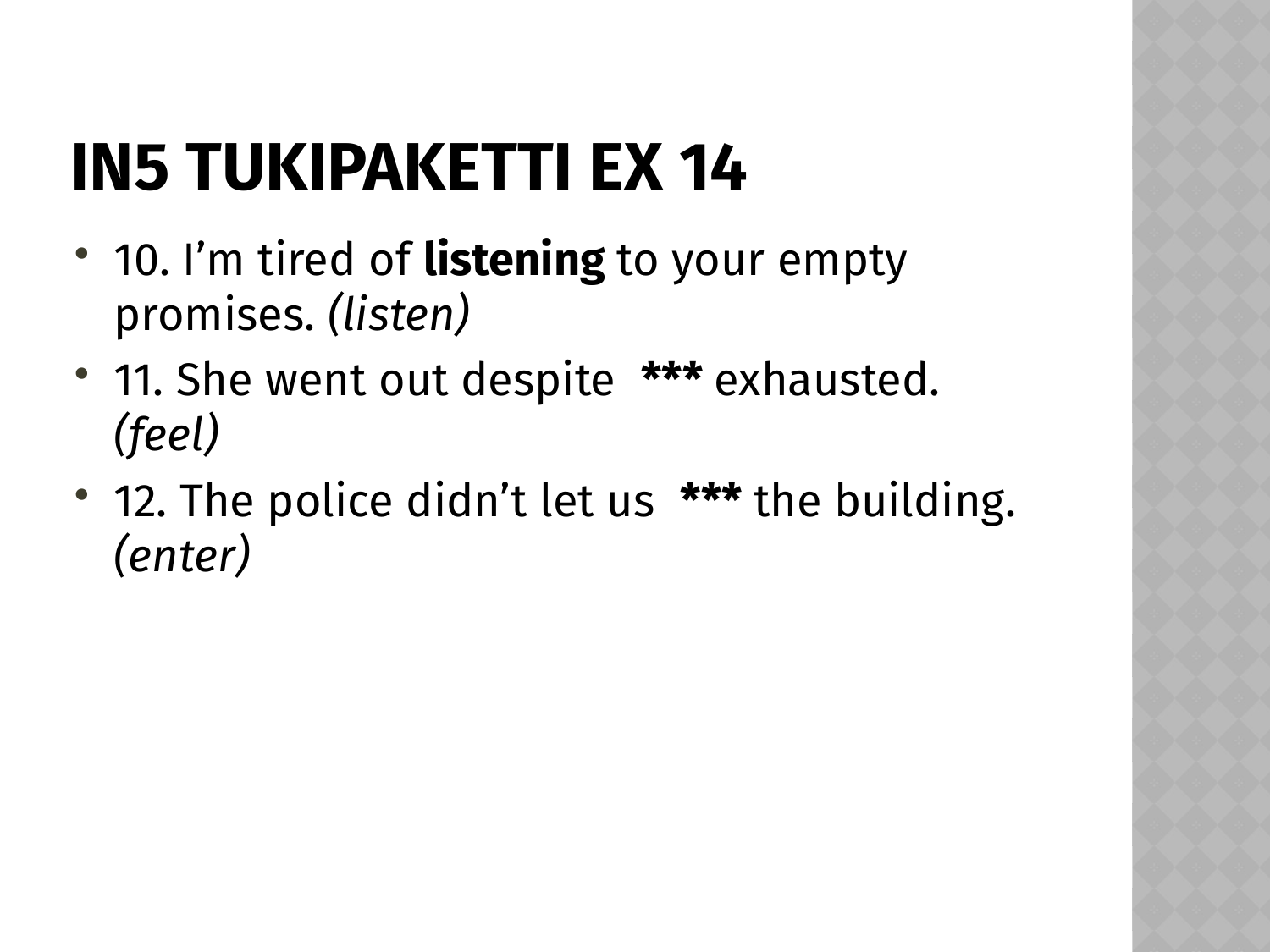

# IN5 Tukipaketti Ex 14
10. I’m tired of listening to your empty promises. (listen)
11. She went out despite  *** exhausted. (feel)
12. The police didn’t let us  *** the building. (enter)